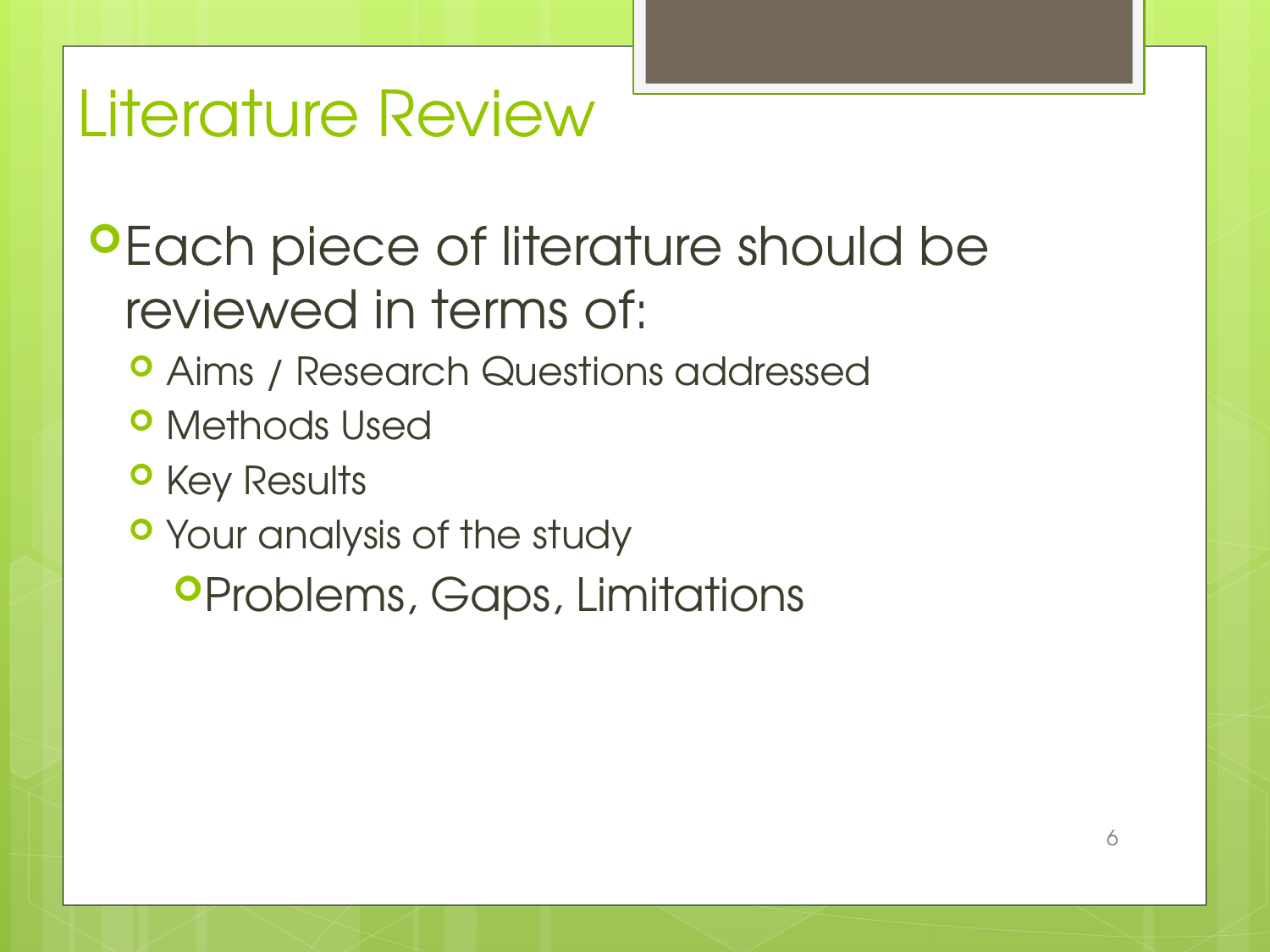

# Literature Review
Each piece of literature should be reviewed in terms of:
Aims / Research Questions addressed
Methods Used
Key Results
Your analysis of the study
Problems, Gaps, Limitations
6